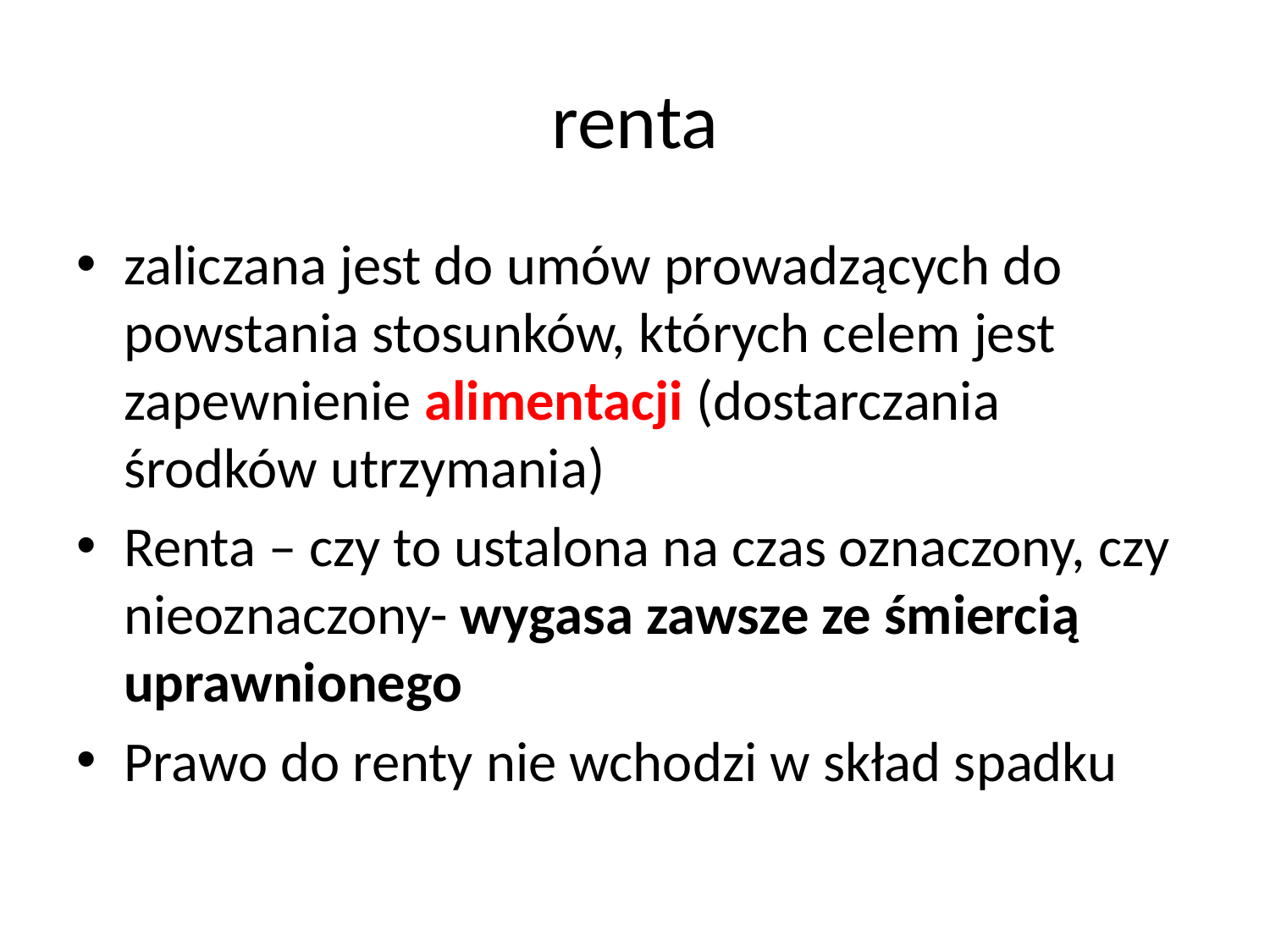

# renta
zaliczana jest do umów prowadzących do powstania stosunków, których celem jest zapewnienie alimentacji (dostarczania środków utrzymania)
Renta – czy to ustalona na czas oznaczony, czy nieoznaczony- wygasa zawsze ze śmiercią uprawnionego
Prawo do renty nie wchodzi w skład spadku